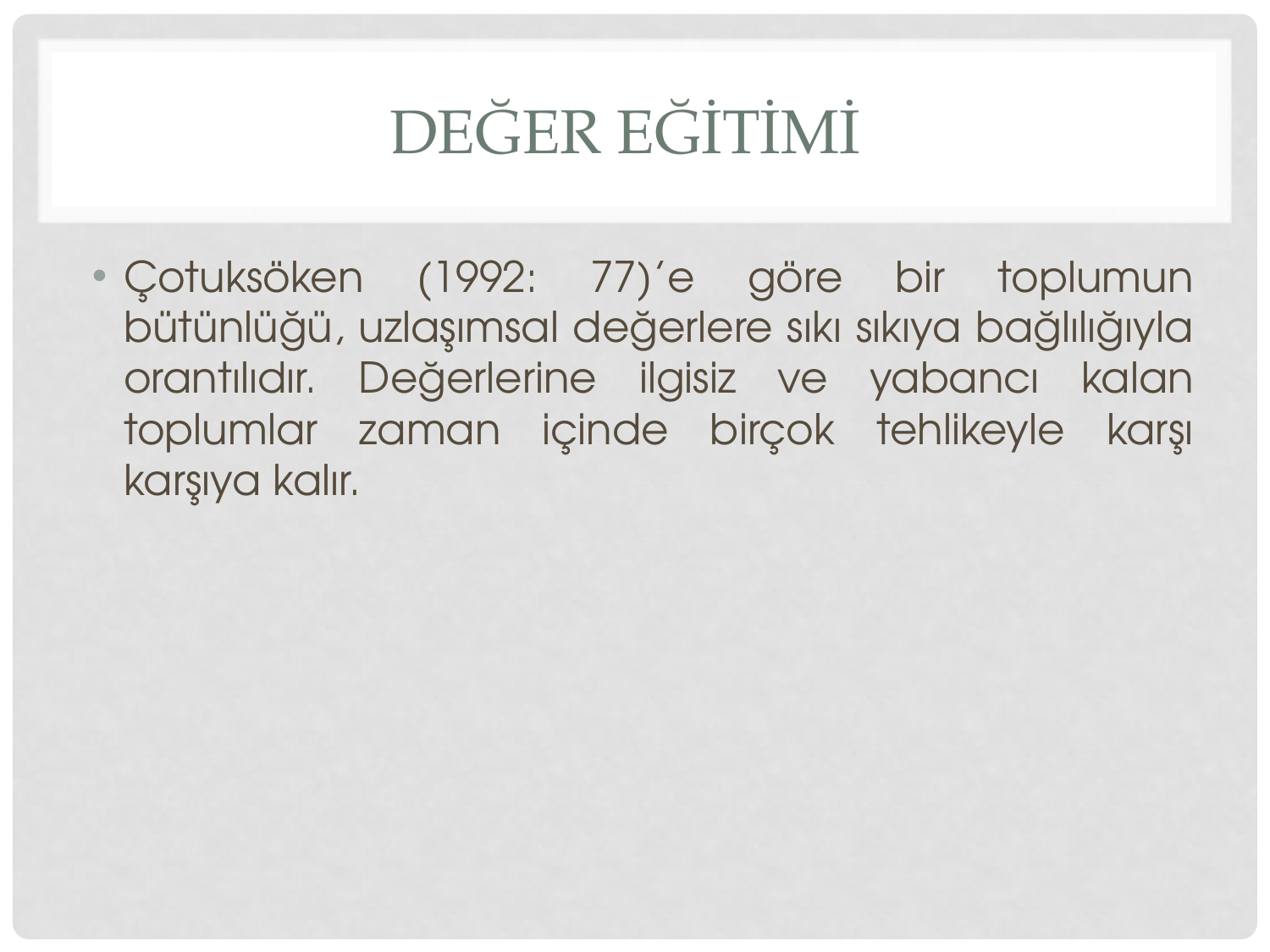

# Değer Eğitimi
Çotuksöken (1992: 77)’e göre bir toplumun bütünlüğü, uzlaşımsal değerlere sıkı sıkıya bağlılığıyla orantılıdır. Değerlerine ilgisiz ve yabancı kalan toplumlar zaman içinde birçok tehlikeyle karşı karşıya kalır.